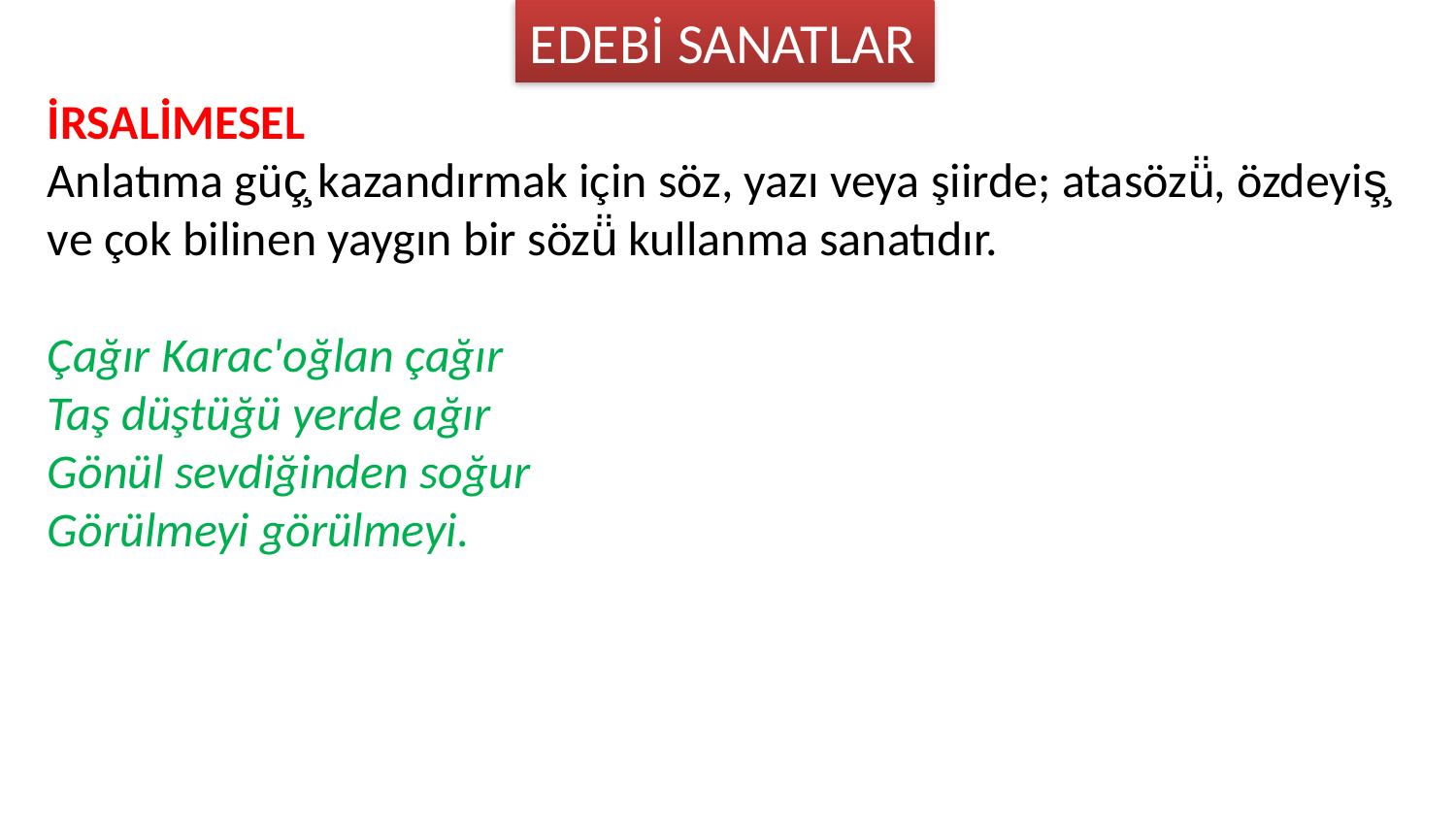

EDEBİ SANATLAR
İRSALİMESEL
Anlatıma güç̧ kazandırmak için söz, yazı veya şiirde; atasözü̈, özdeyiş̧ ve çok bilinen yaygın bir sözü̈ kullanma sanatıdır.

Çağır Karac'oğlan çağır
Taş düştüğü yerde ağır
Gönül sevdiğinden soğur
Görülmeyi görülmeyi.